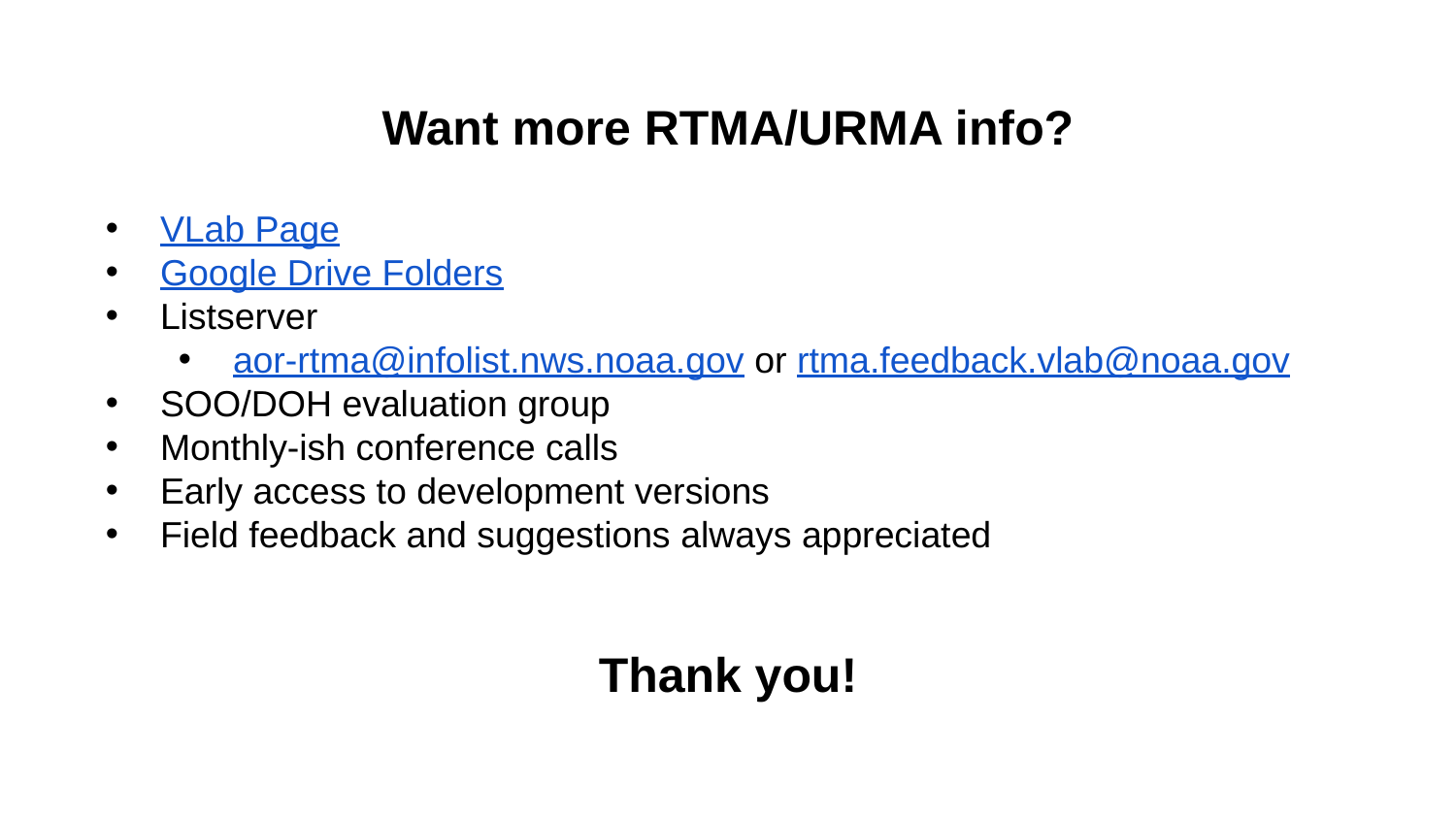

# Want more RTMA/URMA info?
VLab Page
Google Drive Folders
Listserver
aor-rtma@infolist.nws.noaa.gov or rtma.feedback.vlab@noaa.gov
SOO/DOH evaluation group
Monthly-ish conference calls
Early access to development versions
Field feedback and suggestions always appreciated
Thank you!